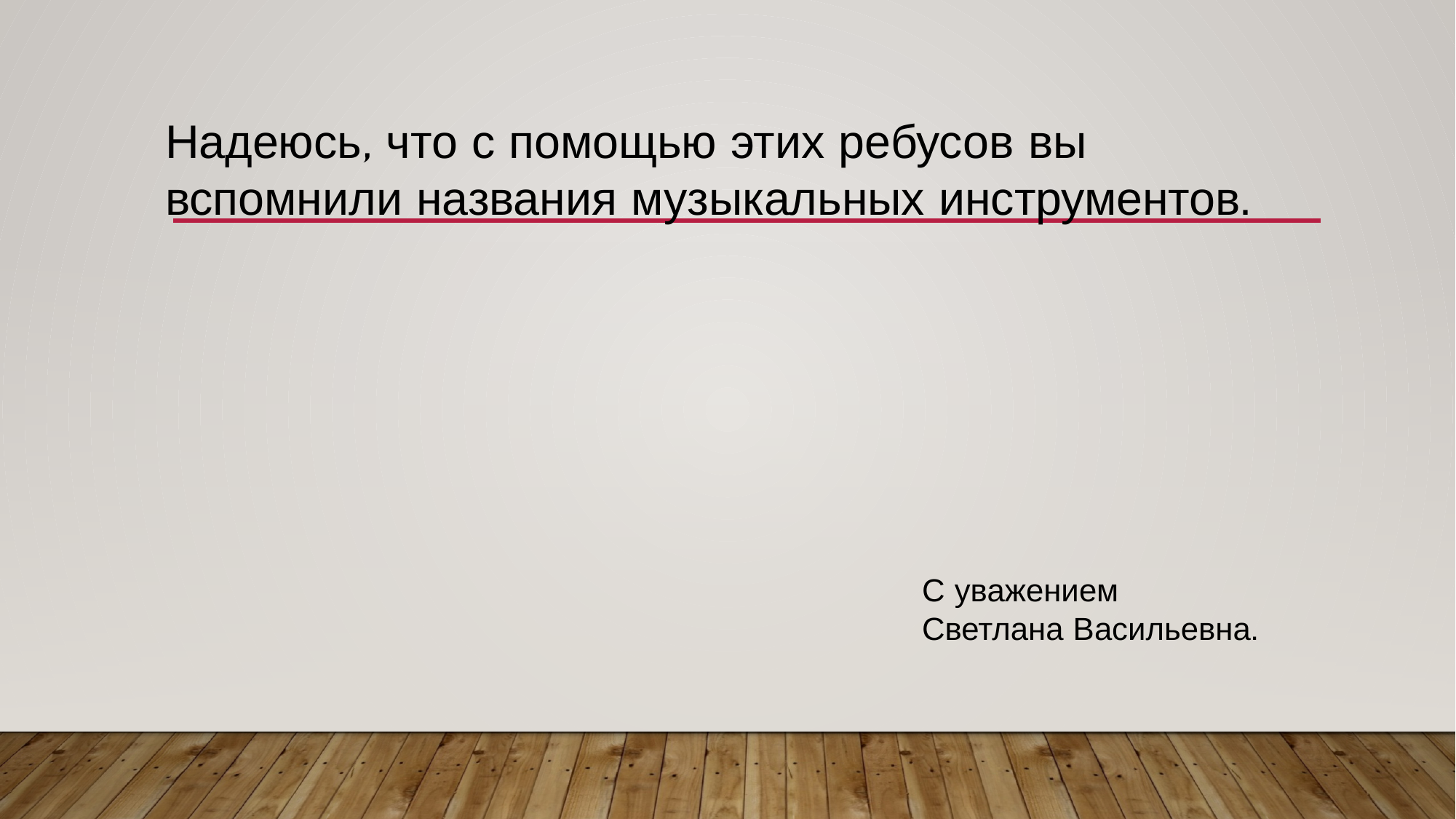

#
Надеюсь, что с помощью этих ребусов вы вспомнили названия музыкальных инструментов.

С уважением
Светлана Васильевна.